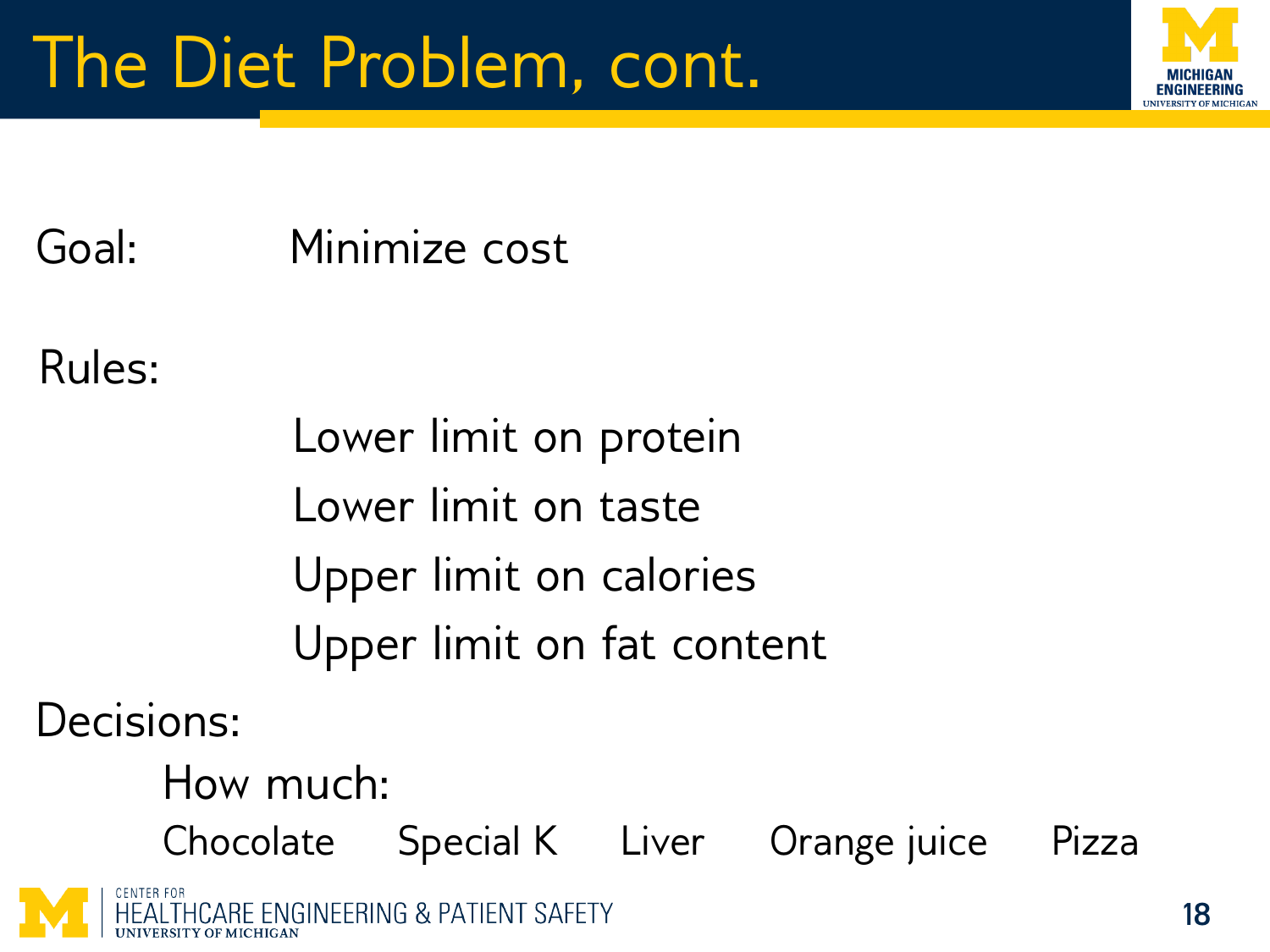

# The Diet Problem, cont.
Goal: 		Minimize cost

Rules:
		Lower limit on protein
		Lower limit on taste
		Upper limit on calories
		Upper limit on fat content

Decisions:
	How much:
	Chocolate     Special K     Liver     Orange juice     Pizza

18